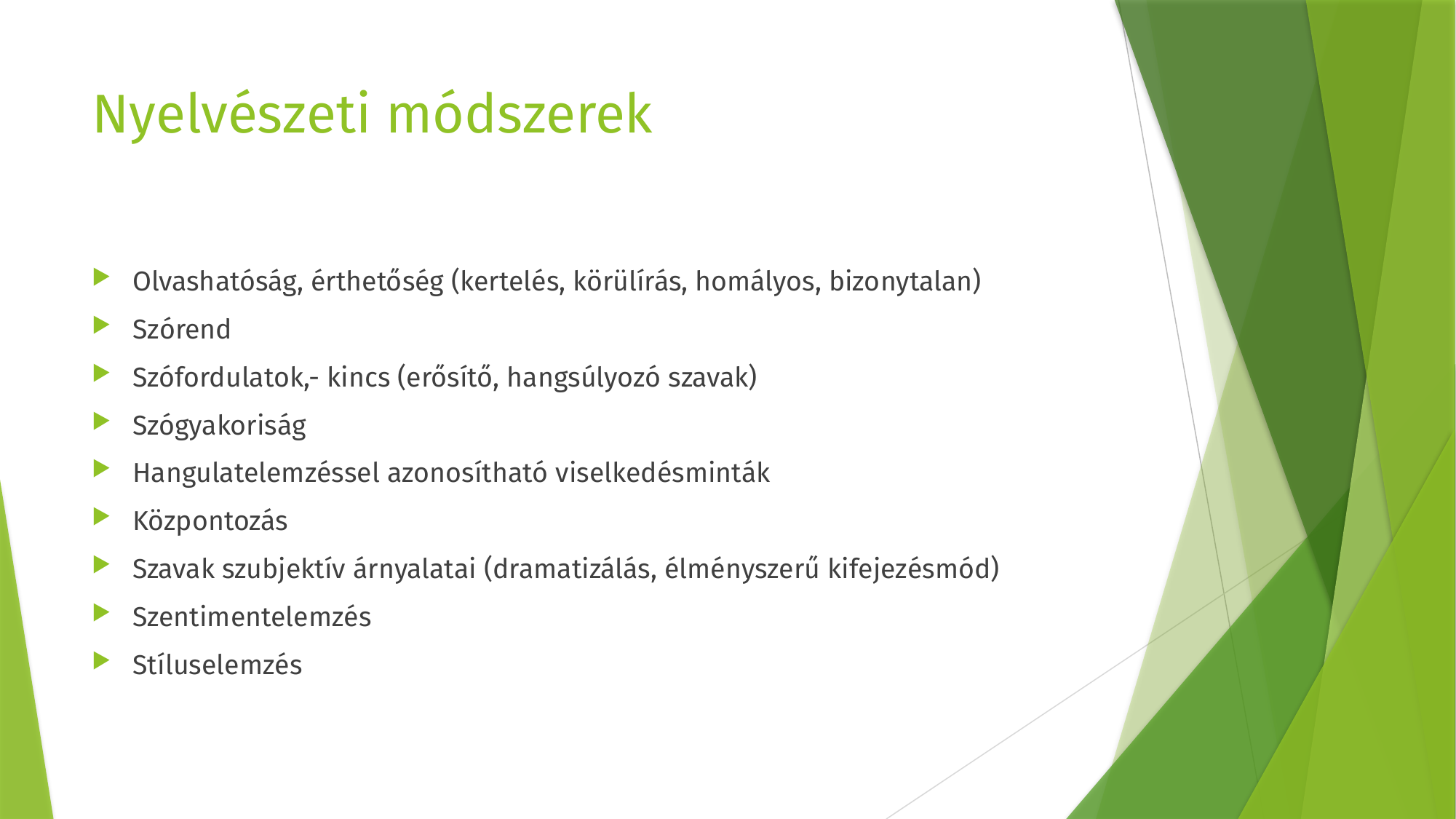

# Nyelvészeti módszerek
Olvashatóság, érthetőség (kertelés, körülírás, homályos, bizonytalan)
Szórend
Szófordulatok,- kincs (erősítő, hangsúlyozó szavak)
Szógyakoriság
Hangulatelemzéssel azonosítható viselkedésminták
Központozás
Szavak szubjektív árnyalatai (dramatizálás, élményszerű kifejezésmód)
Szentimentelemzés
Stíluselemzés